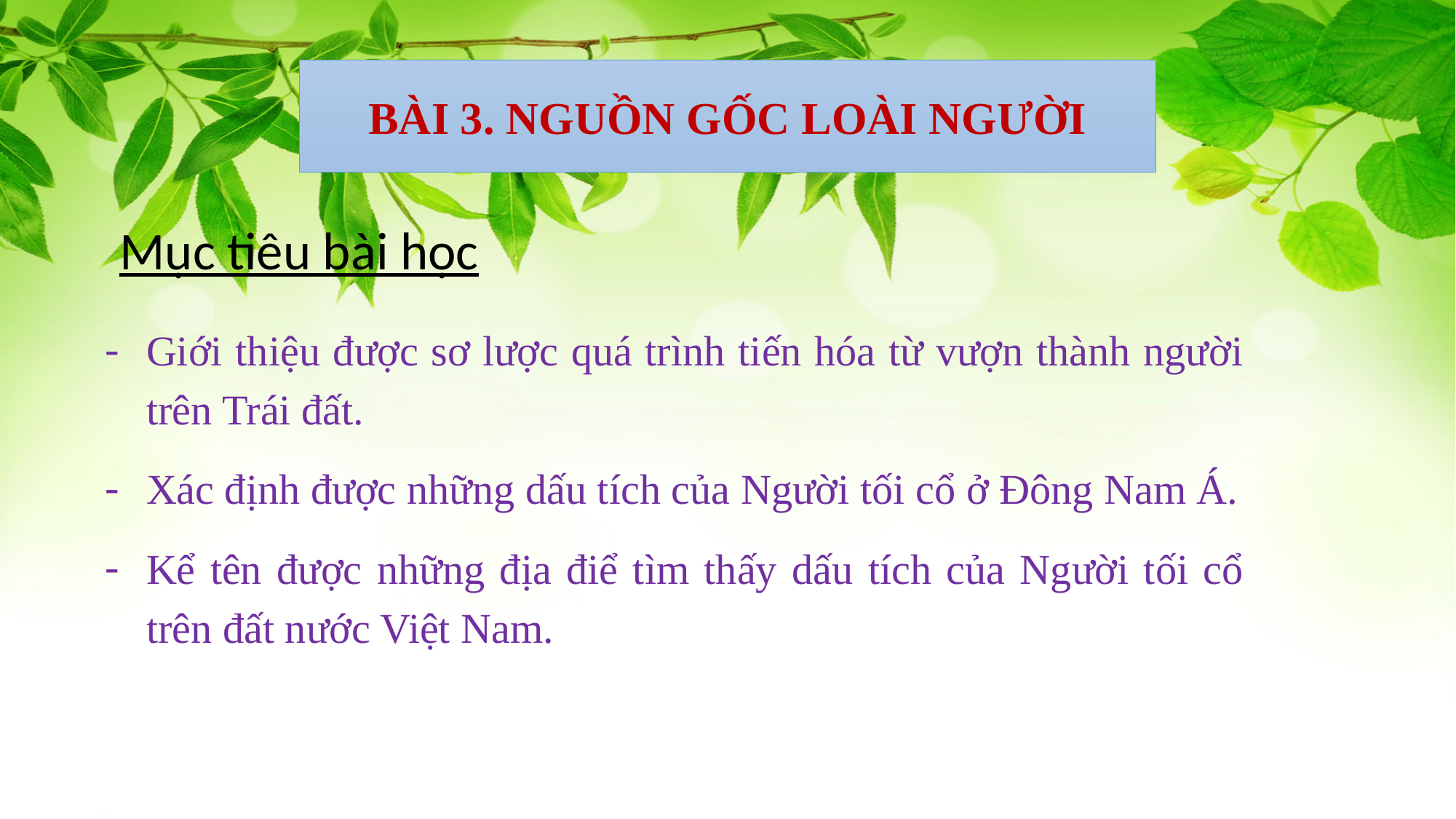

BÀI 3. NGUỒN GỐC LOÀI NGƯỜI
# Mục tiêu bài học
Giới thiệu được sơ lược quá trình tiến hóa từ vượn thành người trên Trái đất.
Xác định được những dấu tích của Người tối cổ ở Đông Nam Á.
Kể tên được những địa điể tìm thấy dấu tích của Người tối cổ trên đất nước Việt Nam.